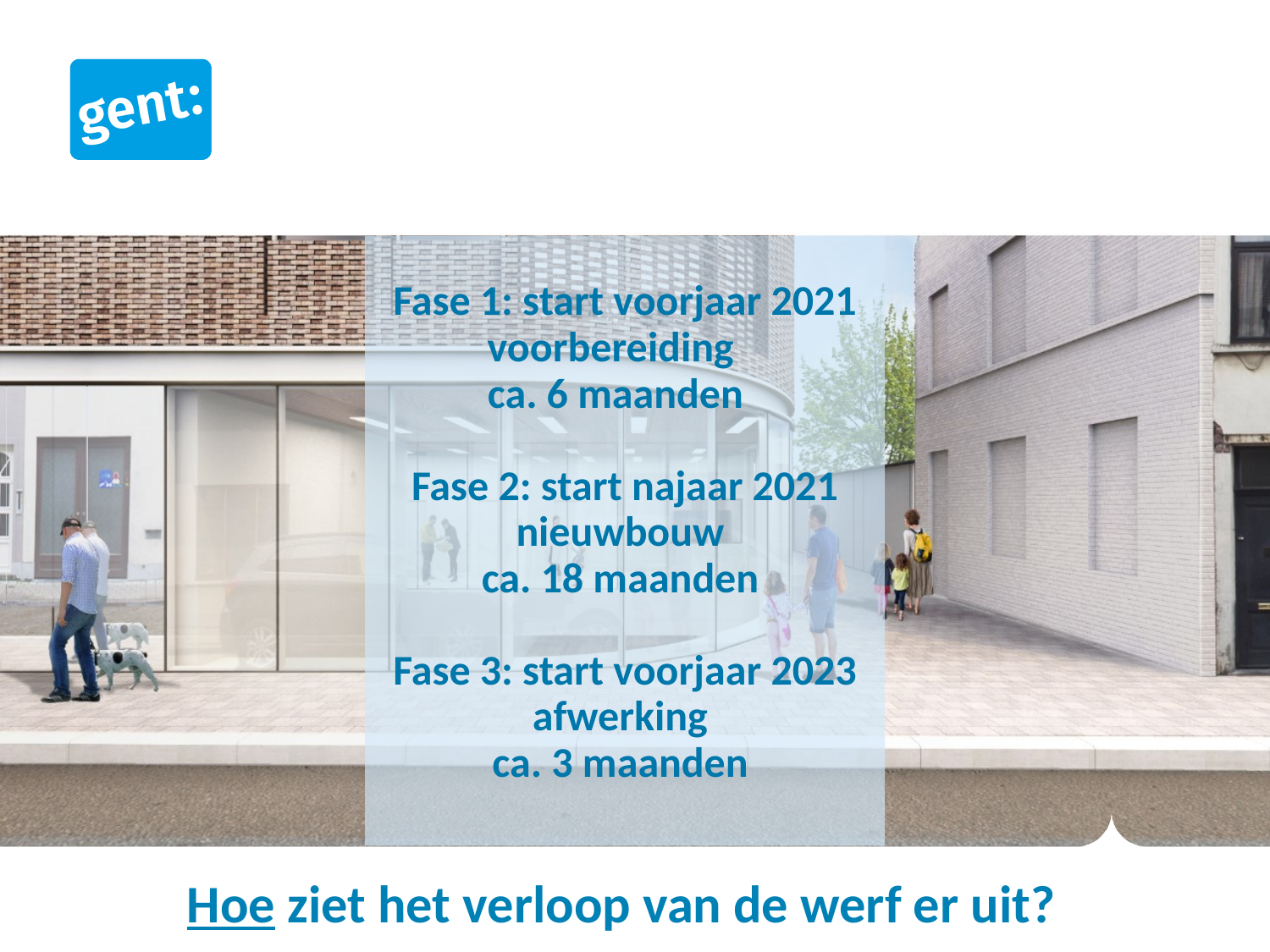

# Fase 1: start voorjaar 2021 voorbereiding ca. 6 maanden Fase 2: start najaar 2021 nieuwbouw ca. 18 maanden Fase 3: start voorjaar 2023 afwerking ca. 3 maanden
Hoe ziet het verloop van de werf er uit?